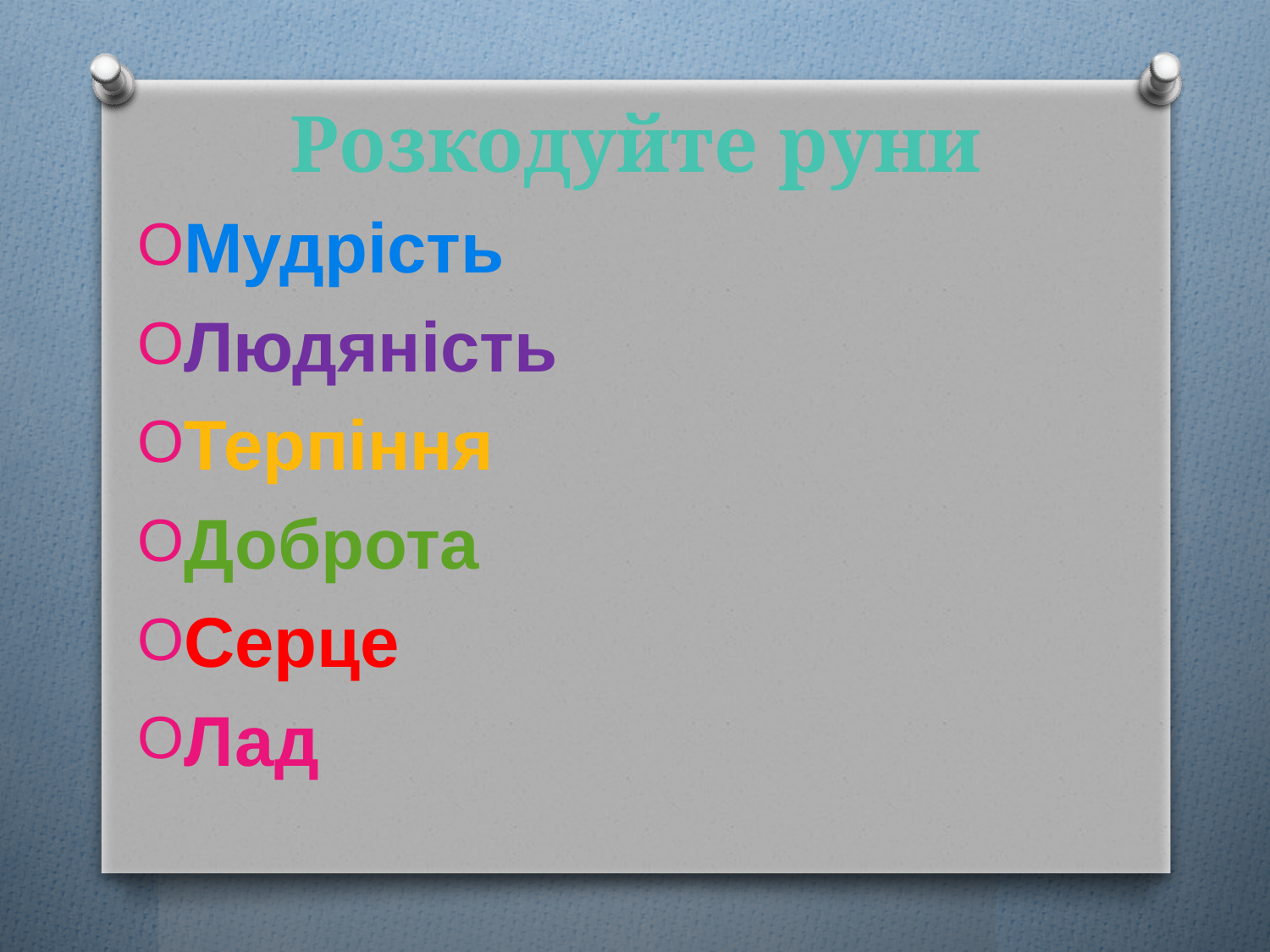

# Розкодуйте руни
Мудрість
Людяність
Терпіння
Доброта
Серце
Лад